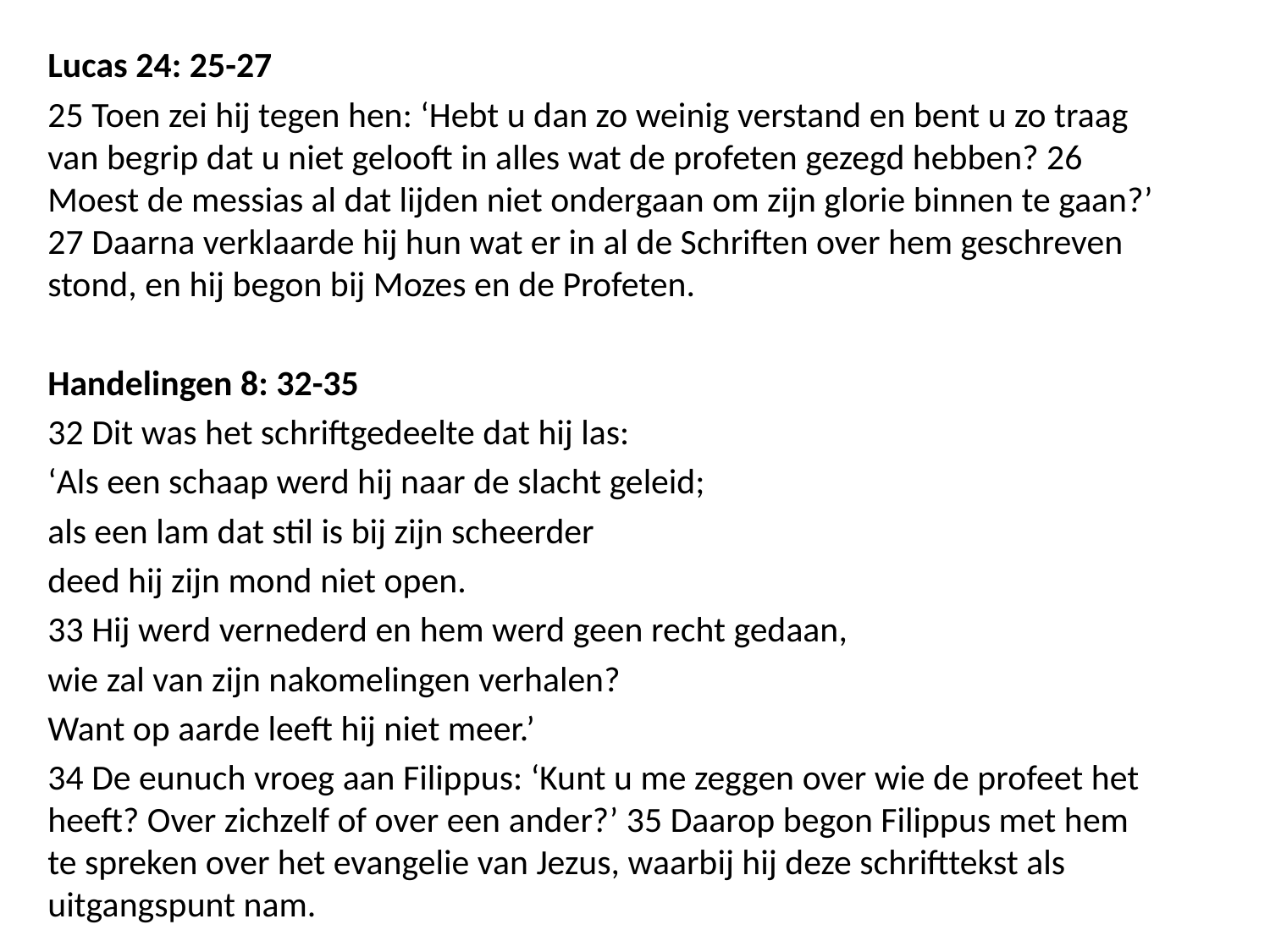

Lucas 24: 25-27
25 Toen zei hij tegen hen: ‘Hebt u dan zo weinig verstand en bent u zo traag van begrip dat u niet gelooft in alles wat de profeten gezegd hebben? 26 Moest de messias al dat lijden niet ondergaan om zijn glorie binnen te gaan?’ 27 Daarna verklaarde hij hun wat er in al de Schriften over hem geschreven stond, en hij begon bij Mozes en de Profeten.

Handelingen 8: 32-35
32 Dit was het schriftgedeelte dat hij las:
‘Als een schaap werd hij naar de slacht geleid;
als een lam dat stil is bij zijn scheerder
deed hij zijn mond niet open.
33 Hij werd vernederd en hem werd geen recht gedaan,
wie zal van zijn nakomelingen verhalen?
Want op aarde leeft hij niet meer.’
34 De eunuch vroeg aan Filippus: ‘Kunt u me zeggen over wie de profeet het heeft? Over zichzelf of over een ander?’ 35 Daarop begon Filippus met hem te spreken over het evangelie van Jezus, waarbij hij deze schrifttekst als uitgangspunt nam.